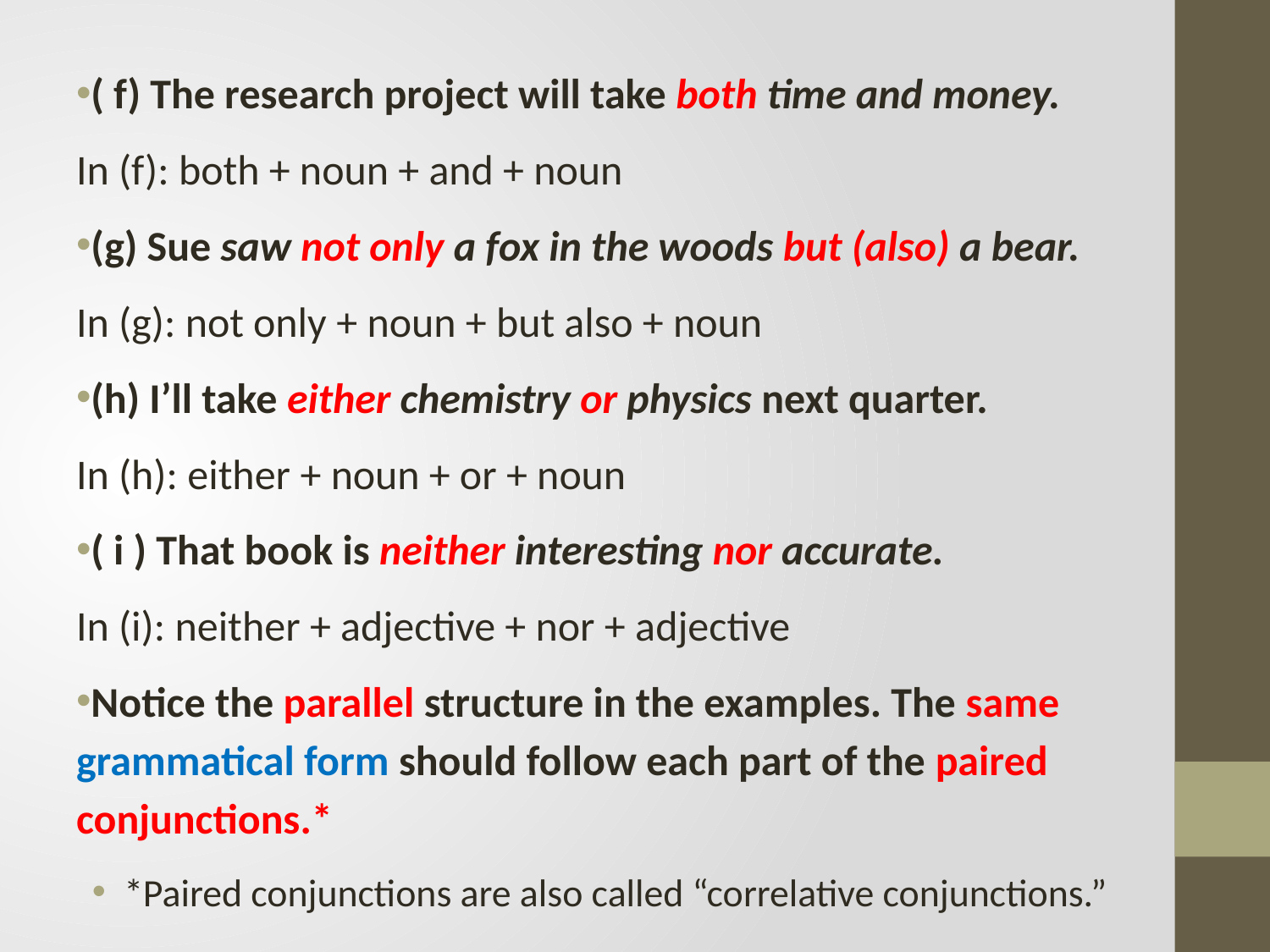

( f) The research project will take both time and money.
In (f): both + noun + and + noun
(g) Sue saw not only a fox in the woods but (also) a bear.
In (g): not only + noun + but also + noun
(h) I’ll take either chemistry or physics next quarter.
In (h): either + noun + or + noun
( i ) That book is neither interesting nor accurate.
In (i): neither + adjective + nor + adjective
Notice the parallel structure in the examples. The same grammatical form should follow each part of the paired conjunctions.*
*Paired conjunctions are also called “correlative conjunctions.”